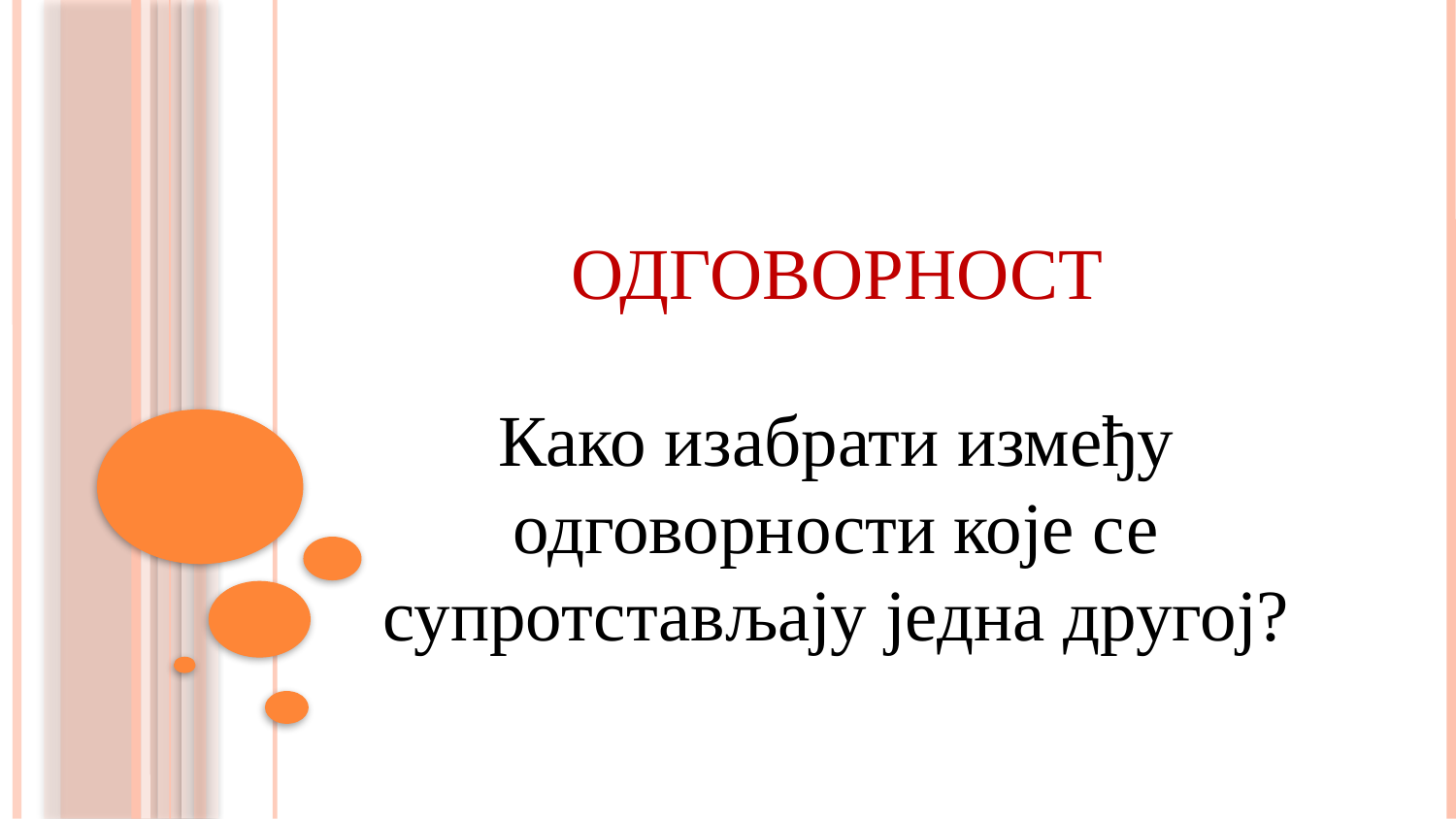

# ОДГОВОРНОСТ
Како изабрати између одговорности које се супротстављају једна другој?